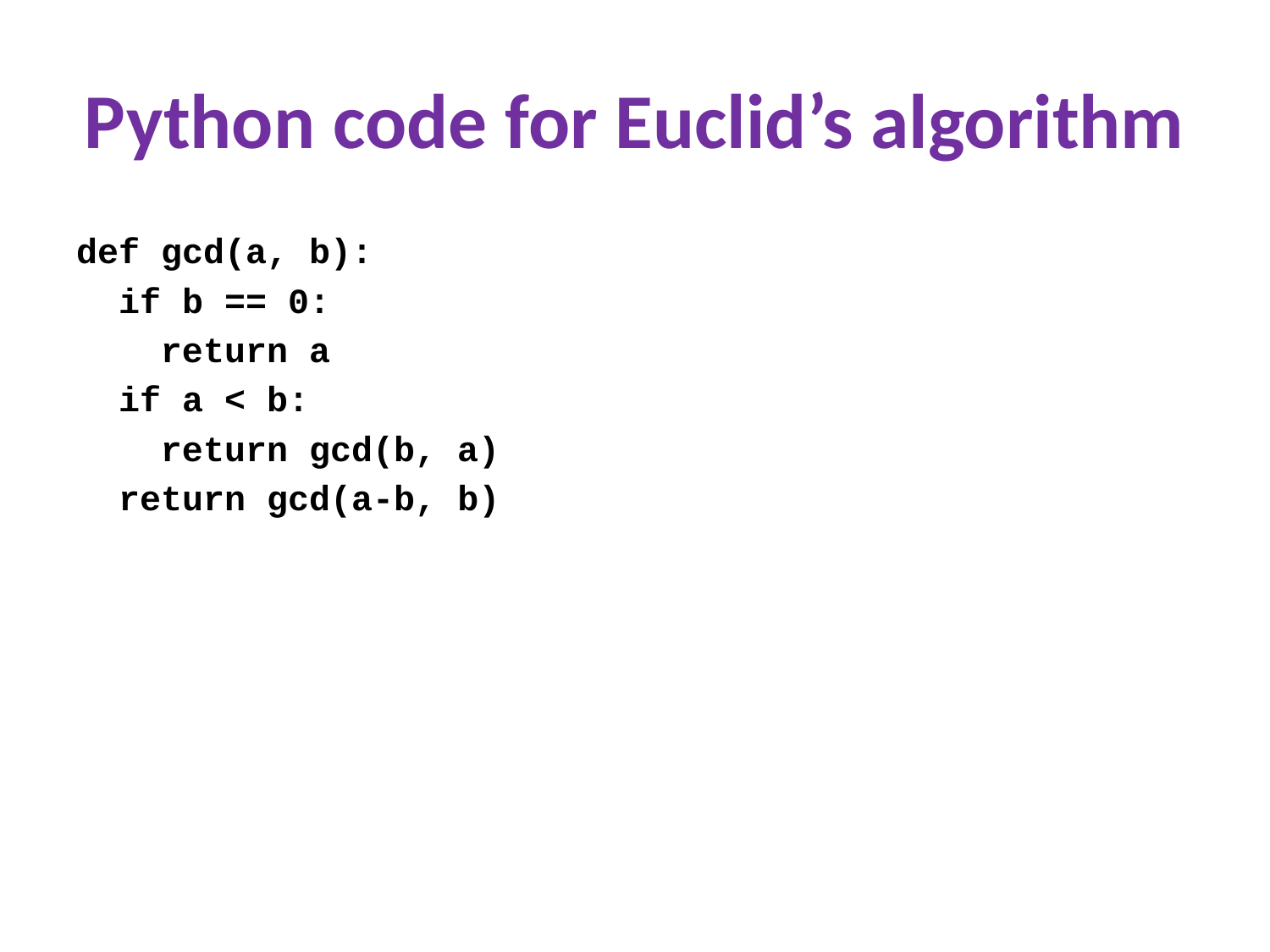

# Python code for Euclid’s algorithm
def gcd(a, b):
  if b == 0:
    return a
  if a < b:
    return gcd(b, a)
  return gcd(a-b, b)